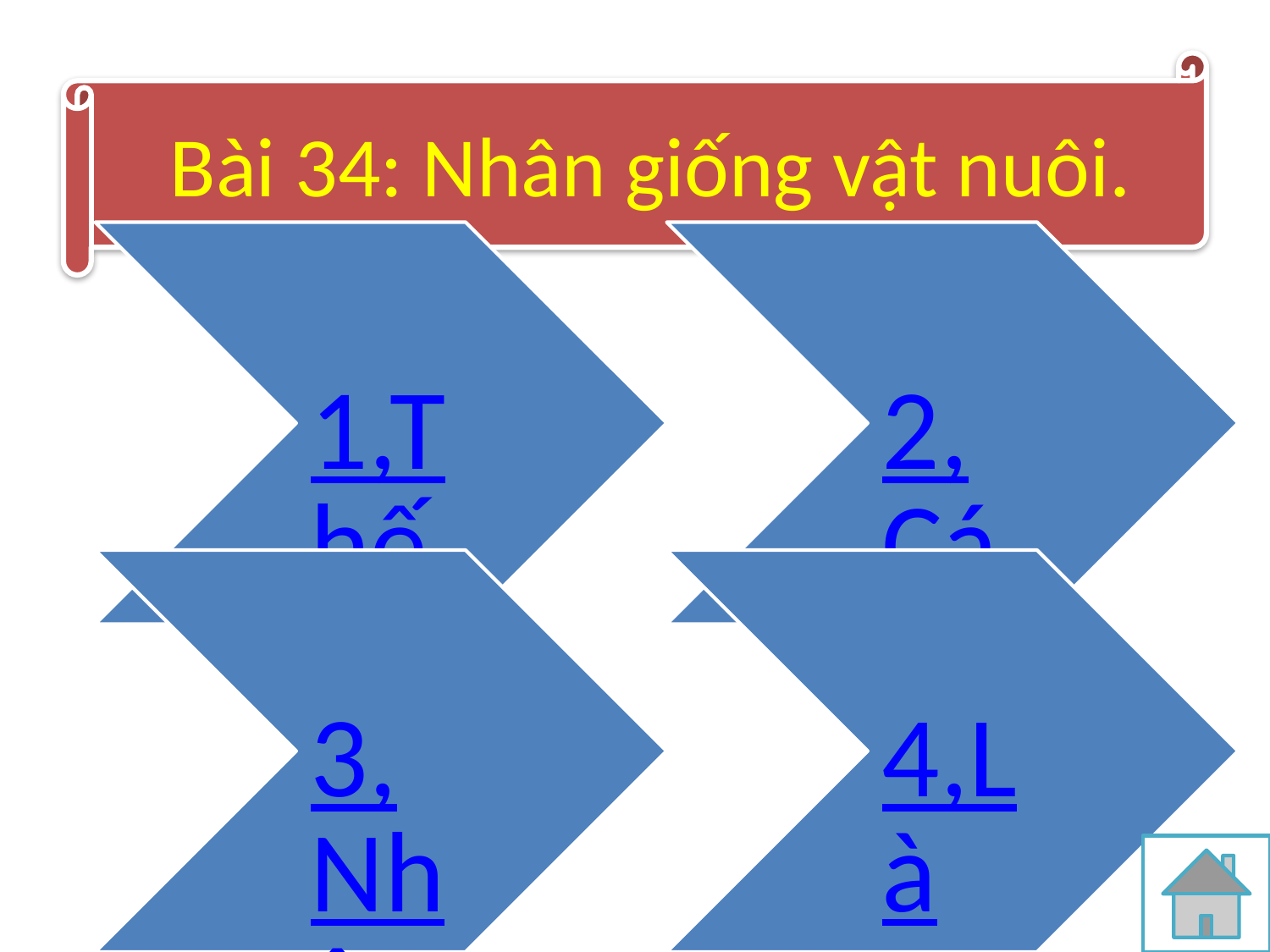

#

Bài 34: Nhân giống vật nuôi.